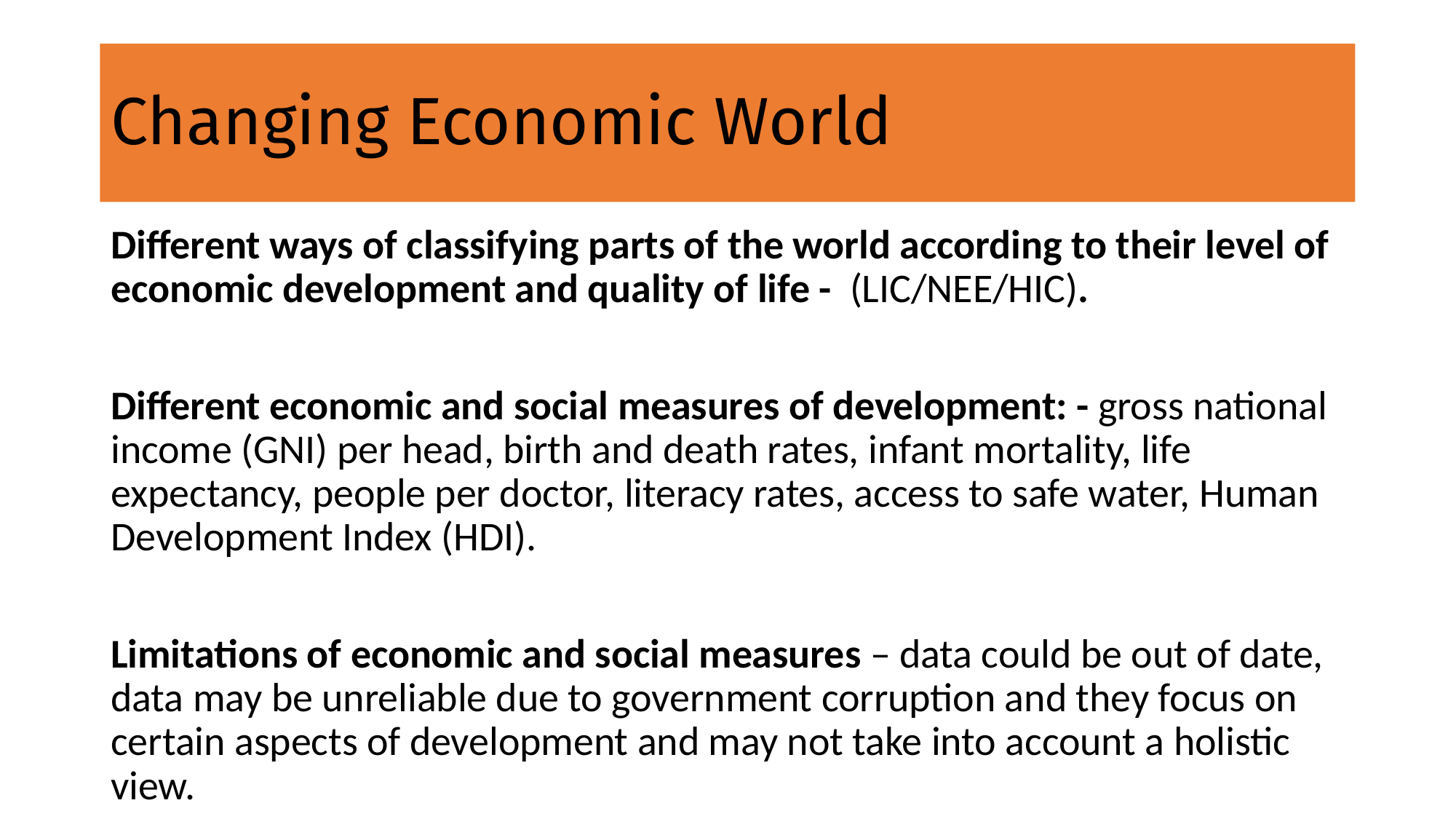

# Changing Economic World
Different ways of classifying parts of the world according to their level of economic development and quality of life -  (LIC/NEE/HIC).

Different economic and social measures of development: - gross national income (GNI) per head, birth and death rates, infant mortality, life expectancy, people per doctor, literacy rates, access to safe water, Human Development Index (HDI).

Limitations of economic and social measures – data could be out of date, data may be unreliable due to government corruption and they focus on certain aspects of development and may not take into account a holistic view.